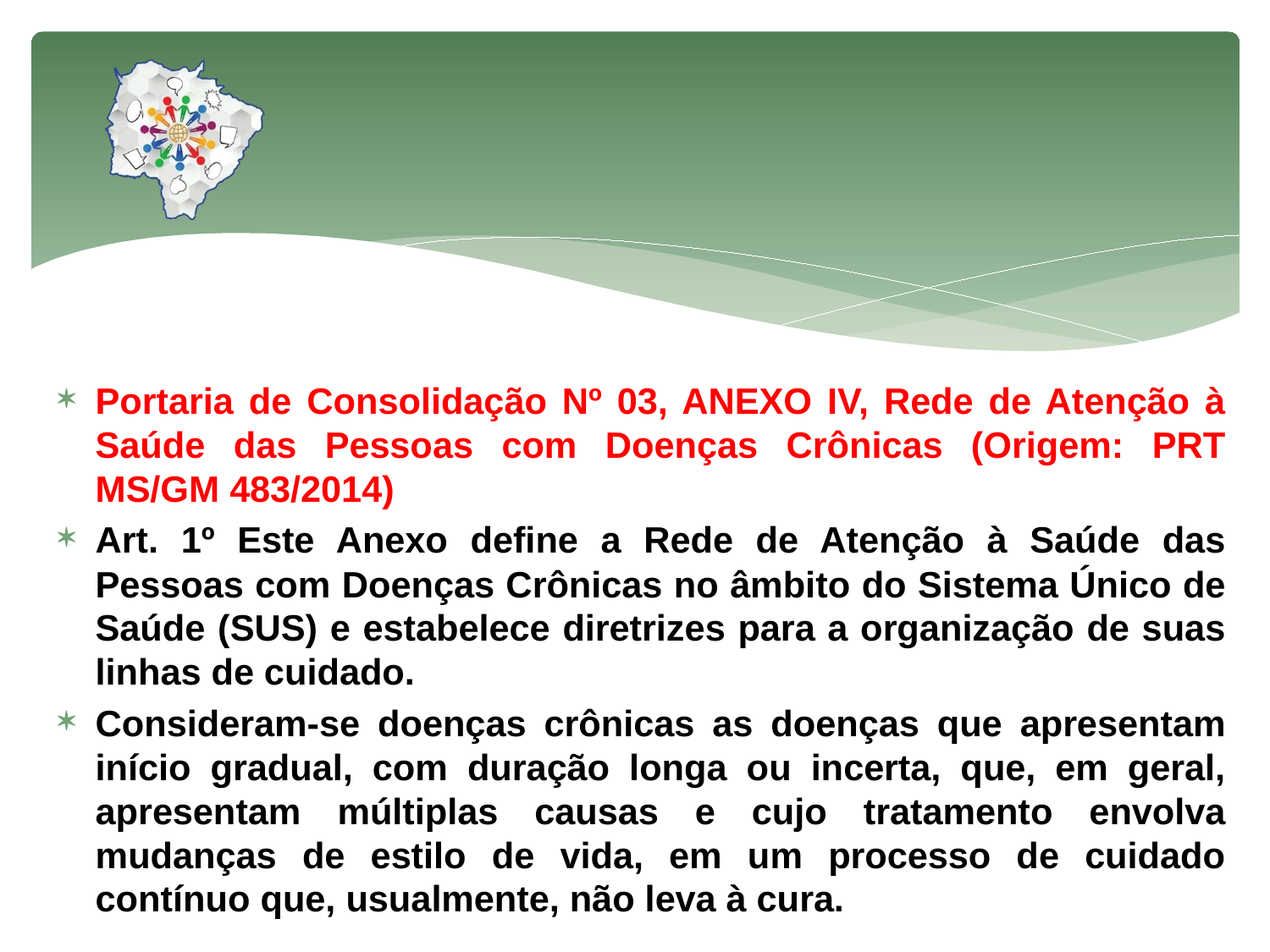

#
Portaria de Consolidação Nº 03, ANEXO IV, Rede de Atenção à Saúde das Pessoas com Doenças Crônicas (Origem: PRT MS/GM 483/2014)
Art. 1º Este Anexo define a Rede de Atenção à Saúde das Pessoas com Doenças Crônicas no âmbito do Sistema Único de Saúde (SUS) e estabelece diretrizes para a organização de suas linhas de cuidado.
Consideram-se doenças crônicas as doenças que apresentam início gradual, com duração longa ou incerta, que, em geral, apresentam múltiplas causas e cujo tratamento envolva mudanças de estilo de vida, em um processo de cuidado contínuo que, usualmente, não leva à cura.